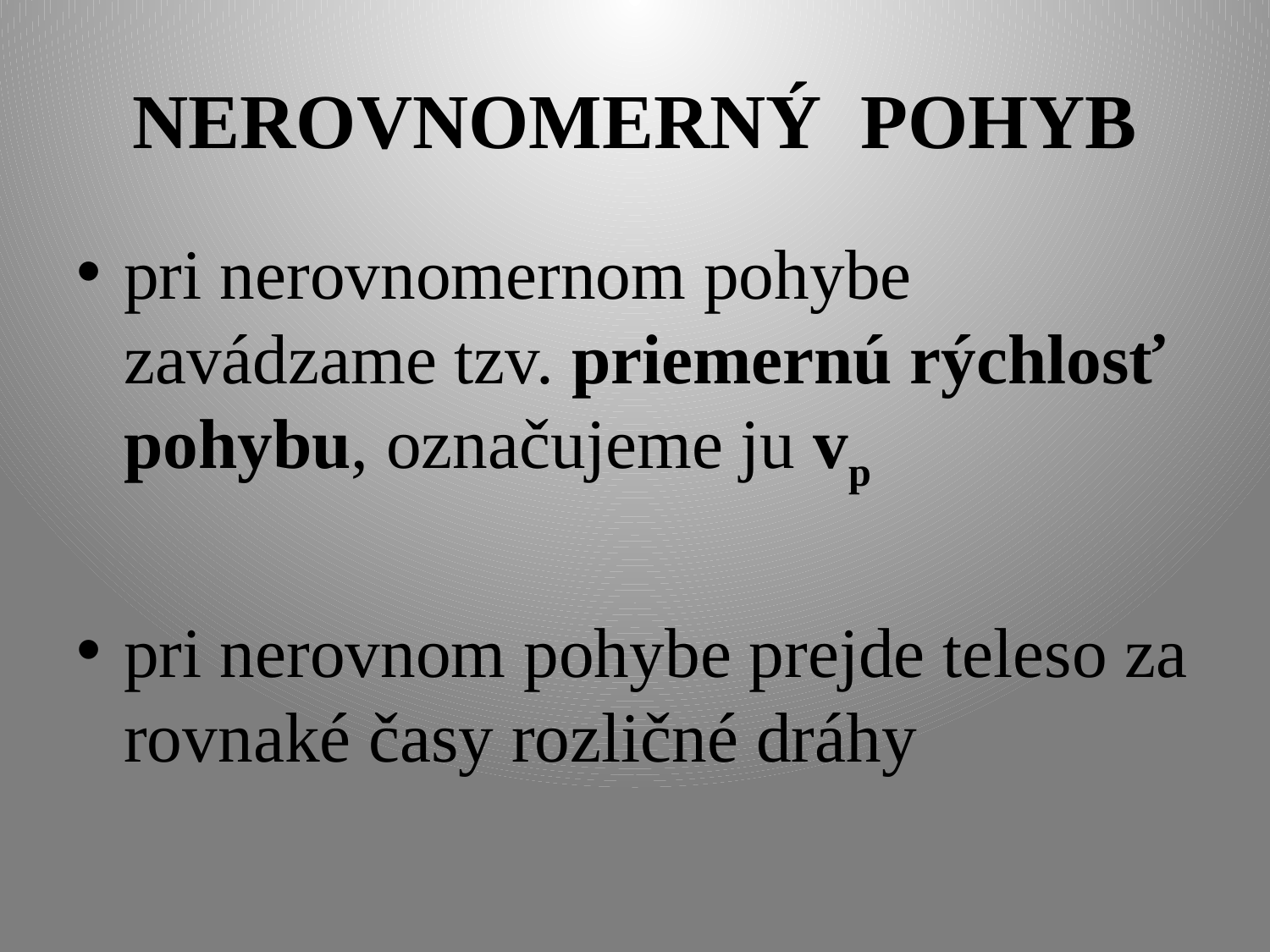

# NEROVNOMERNÝ  POHYB
pri nerovnomernom pohybe zavádzame tzv. priemernú rýchlosť pohybu, označujeme ju vp

pri nerovnom pohybe prejde teleso za rovnaké časy rozličné dráhy